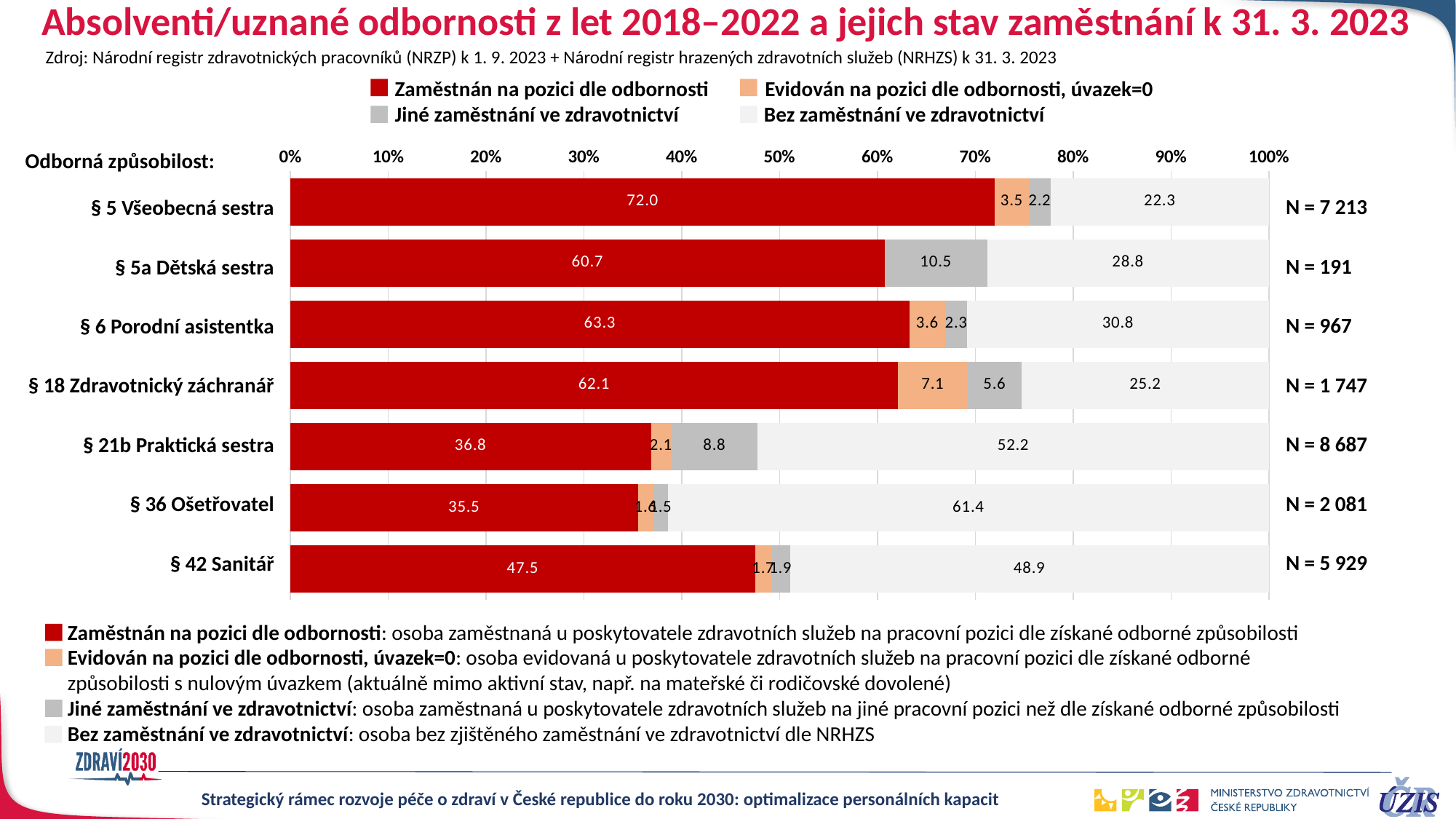

Absolventi/uznané odbornosti z let 2018–2022 a jejich stav zaměstnání k 31. 3. 2023
Zdroj: Národní registr zdravotnických pracovníků (NRZP) k 1. 9. 2023 + Národní registr hrazených zdravotních služeb (NRHZS) k 31. 3. 2023
Zaměstnán na pozici dle odbornosti            Evidován na pozici dle odbornosti, úvazek=0
Jiné zaměstnání ve zdravotnictví                  Bez zaměstnání ve zdravotnictví

### Chart

| Category | Zaměstnán na pozici dle odbornosti | Evidován na pozici dle odbornosti (úvazek=0) | Jiné zaměstnání ve zdravotnicví | Bez zaměstnání ve zdravotnicví |
|---|---|---|---|---|
| § 5 Všeobecná sestra | 72.00887 | 3.4521 | 2.232081 | 22.30695 |
| § 5a Dětská sestra | 60.73298 | None | 10.4712 | 28.79581 |
| § 6 Porodní asistentka | 63.28852 | 3.619442 | 2.275078 | 30.81696 |
| § 18 Zdravotnický záchranář | 62.10647 | 7.097882 | 5.552376 | 25.24327 |
| § 21b Praktická sestra | 36.83665 | 2.095085 | 8.829285 | 52.23898 |
| § 36 Ošetřovatel | 35.51177 | 1.585776 | 1.489668 | 61.41278 |
| § 42 Sanitář | 47.49536 | 1.652893 | 1.905886 | 48.94586 |
Odborná způsobilost:
| N = 7 213 |
| --- |
| N = 191 |
| N = 967 |
| N = 1 747 |
| N = 8 687 |
| N = 2 081 |
| N = 5 929 |
| § 5 Všeobecná sestra |
| --- |
| § 5a Dětská sestra |
| § 6 Porodní asistentka |
| § 18 Zdravotnický záchranář |
| § 21b Praktická sestra |
| § 36 Ošetřovatel |
| § 42 Sanitář |
Zaměstnán na pozici dle odbornosti: osoba zaměstnaná u poskytovatele zdravotních služeb na pracovní pozici dle získané odborné způsobilosti
Evidován na pozici dle odbornosti, úvazek=0: osoba evidovaná u poskytovatele zdravotních služeb na pracovní pozici dle získané odborné způsobilosti s nulovým úvazkem (aktuálně mimo aktivní stav, např. na mateřské či rodičovské dovolené)
Jiné zaměstnání ve zdravotnictví: osoba zaměstnaná u poskytovatele zdravotních služeb na jiné pracovní pozici než dle získané odborné způsobilosti
Bez zaměstnání ve zdravotnictví: osoba bez zjištěného zaměstnání ve zdravotnictví dle NRHZS